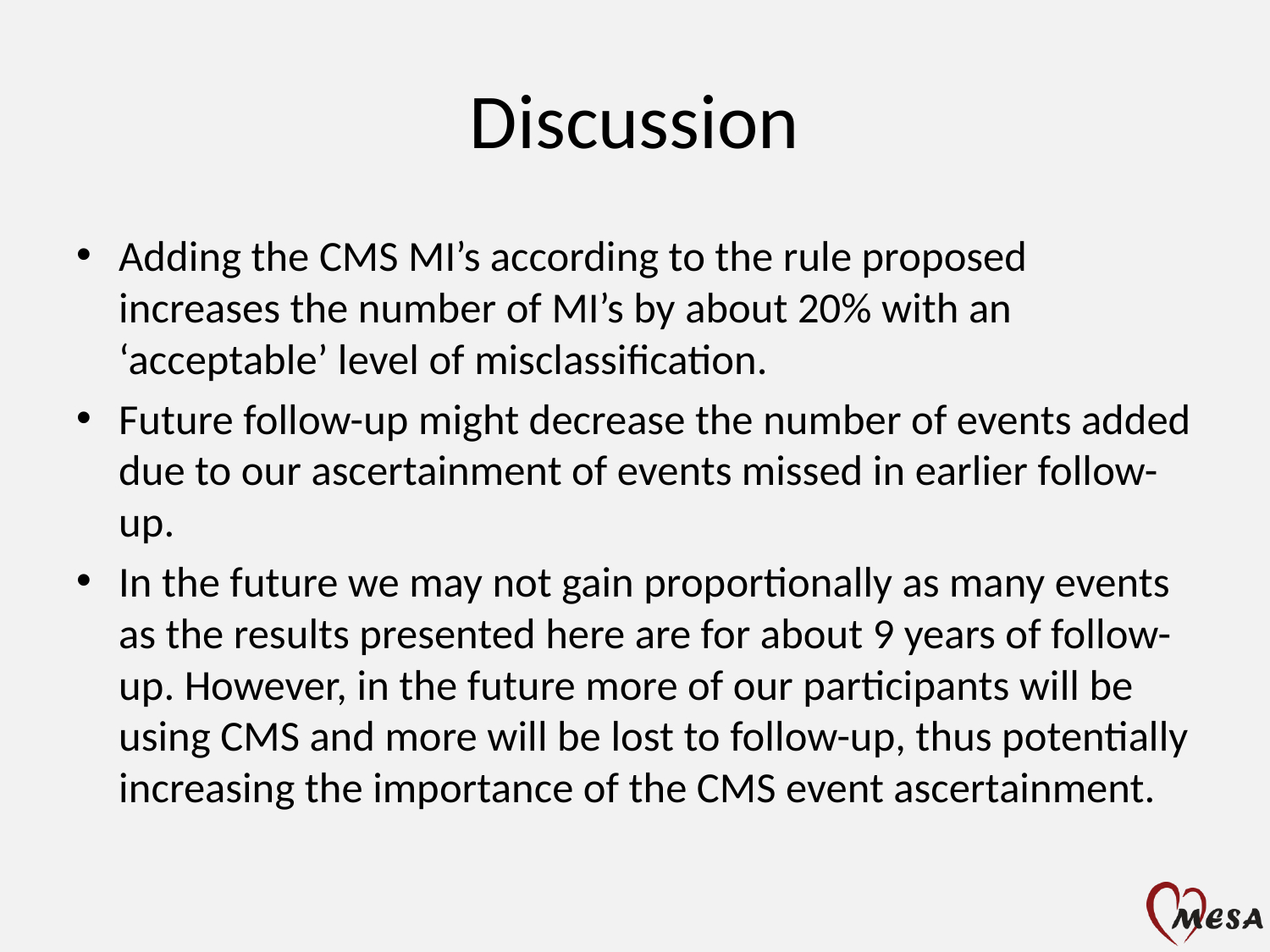

# Discussion
Adding the CMS MI’s according to the rule proposed increases the number of MI’s by about 20% with an ‘acceptable’ level of misclassification.
Future follow-up might decrease the number of events added due to our ascertainment of events missed in earlier follow-up.
In the future we may not gain proportionally as many events as the results presented here are for about 9 years of follow-up. However, in the future more of our participants will be using CMS and more will be lost to follow-up, thus potentially increasing the importance of the CMS event ascertainment.